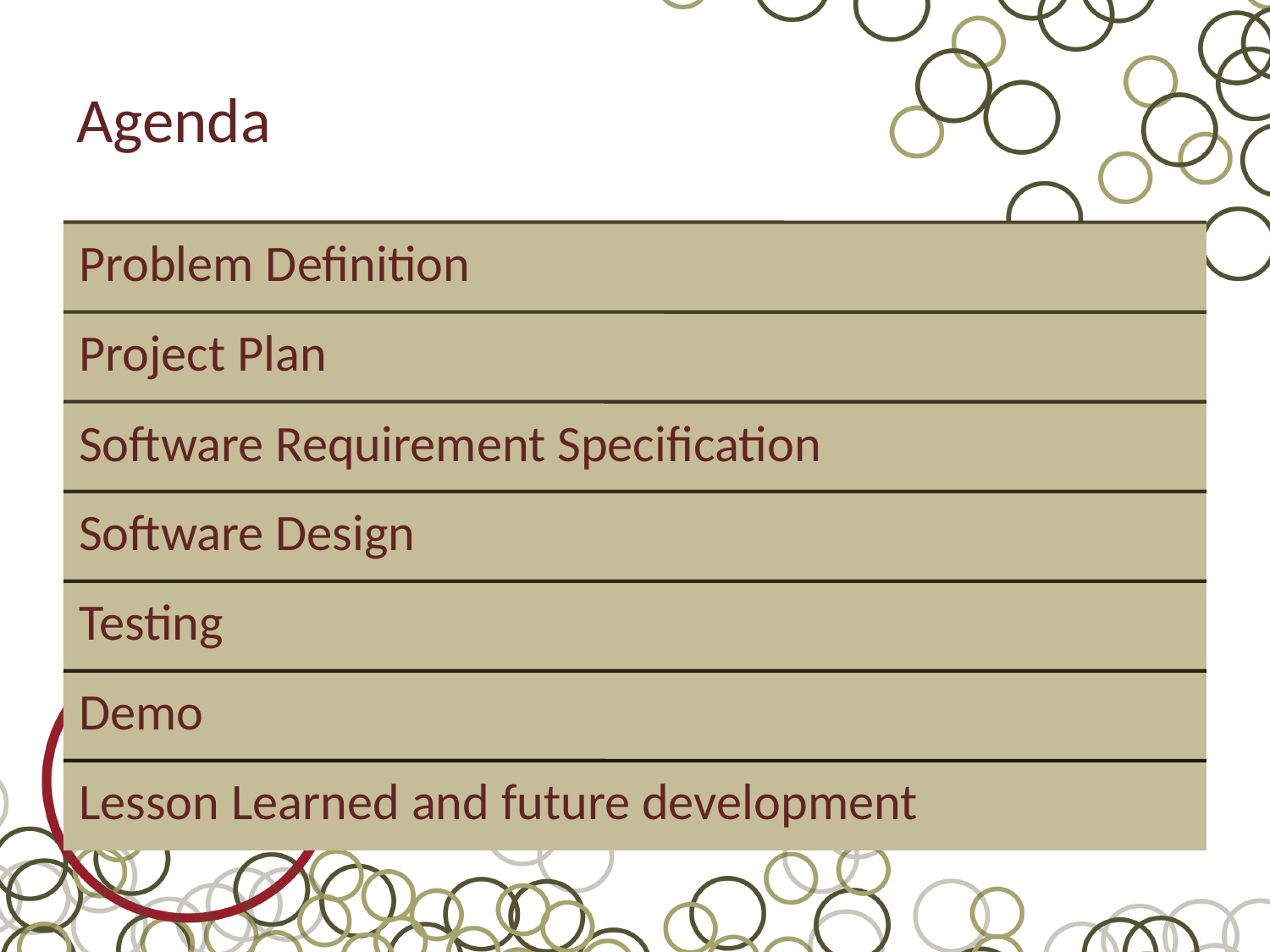

# Agenda
Problem Definition
Project Plan
Software Requirement Specification
Software Design
Testing
Demo
Lesson Learned and future development